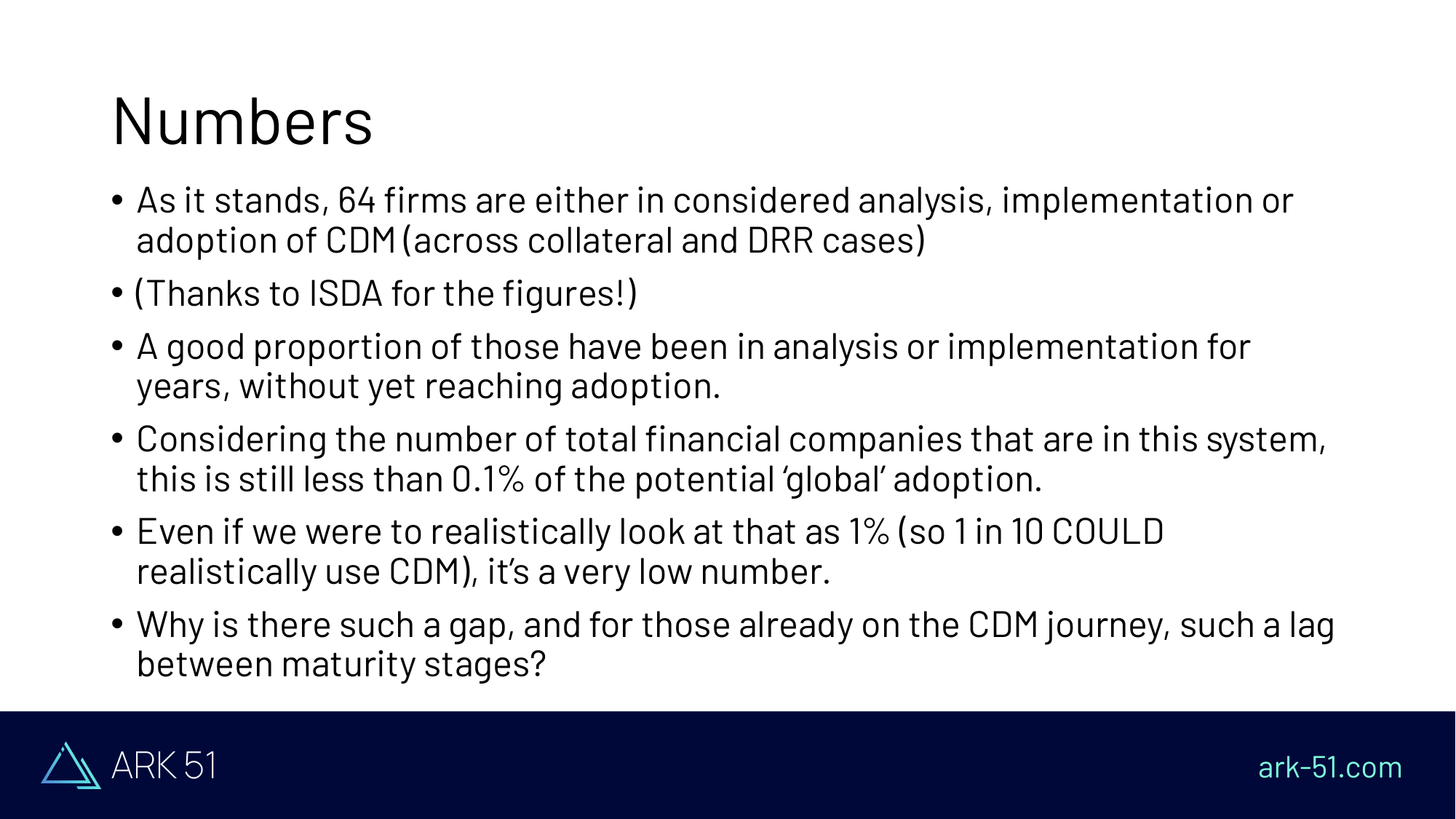

# Numbers
As it stands, 64 firms are either in considered analysis, implementation or adoption of CDM (across collateral and DRR cases)
(Thanks to ISDA for the figures!)
A good proportion of those have been in analysis or implementation for years, without yet reaching adoption.
Considering the number of total financial companies that are in this system, this is still less than 0.1% of the potential ‘global’ adoption.
Even if we were to realistically look at that as 1% (so 1 in 10 COULD realistically use CDM), it’s a very low number.
Why is there such a gap, and for those already on the CDM journey, such a lag between maturity stages?